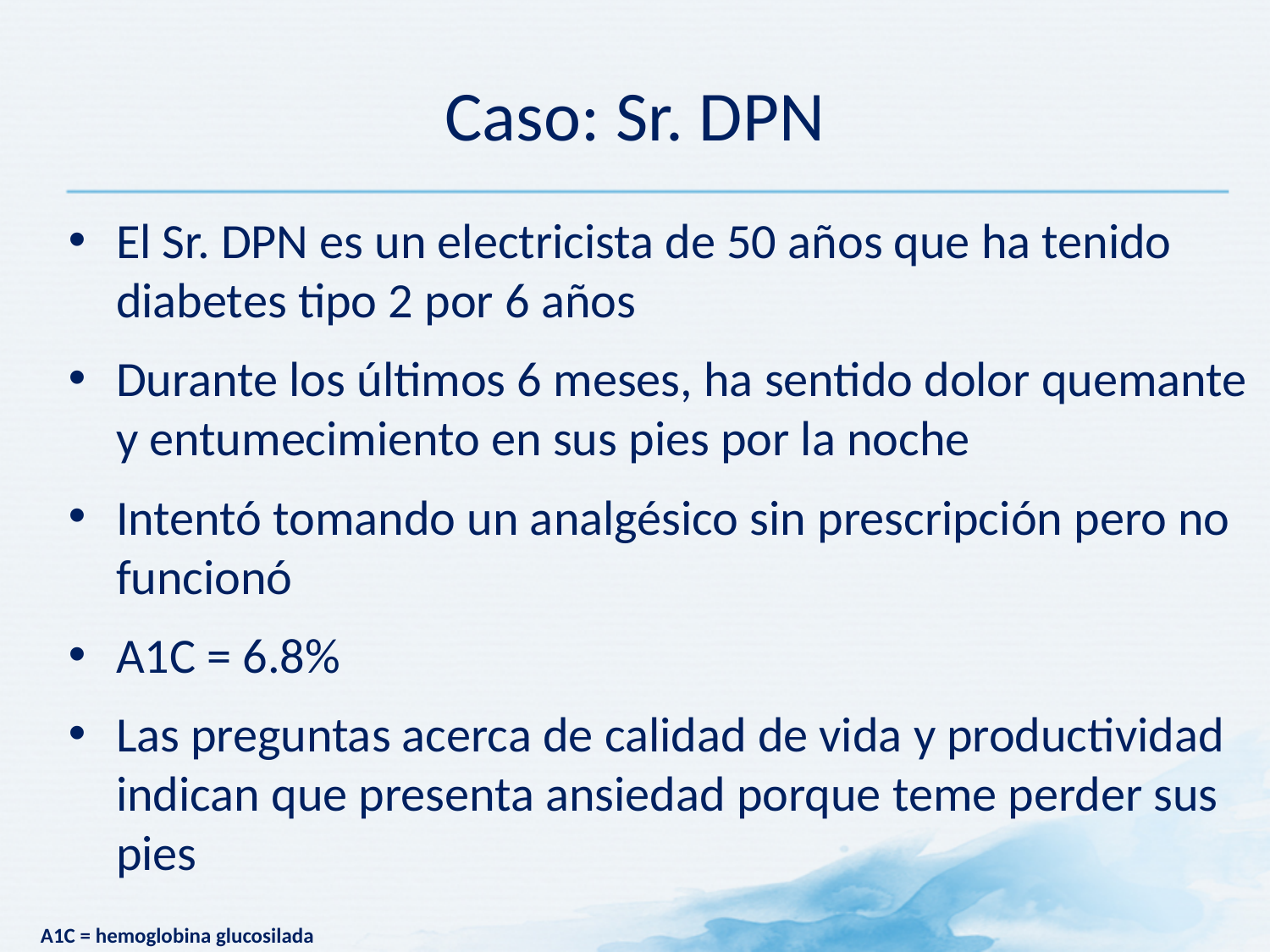

Caso: Sr. DPN
El Sr. DPN es un electricista de 50 años que ha tenido diabetes tipo 2 por 6 años
Durante los últimos 6 meses, ha sentido dolor quemante y entumecimiento en sus pies por la noche
Intentó tomando un analgésico sin prescripción pero no funcionó
A1C = 6.8%
Las preguntas acerca de calidad de vida y productividad indican que presenta ansiedad porque teme perder sus pies

A1C = hemoglobina glucosilada